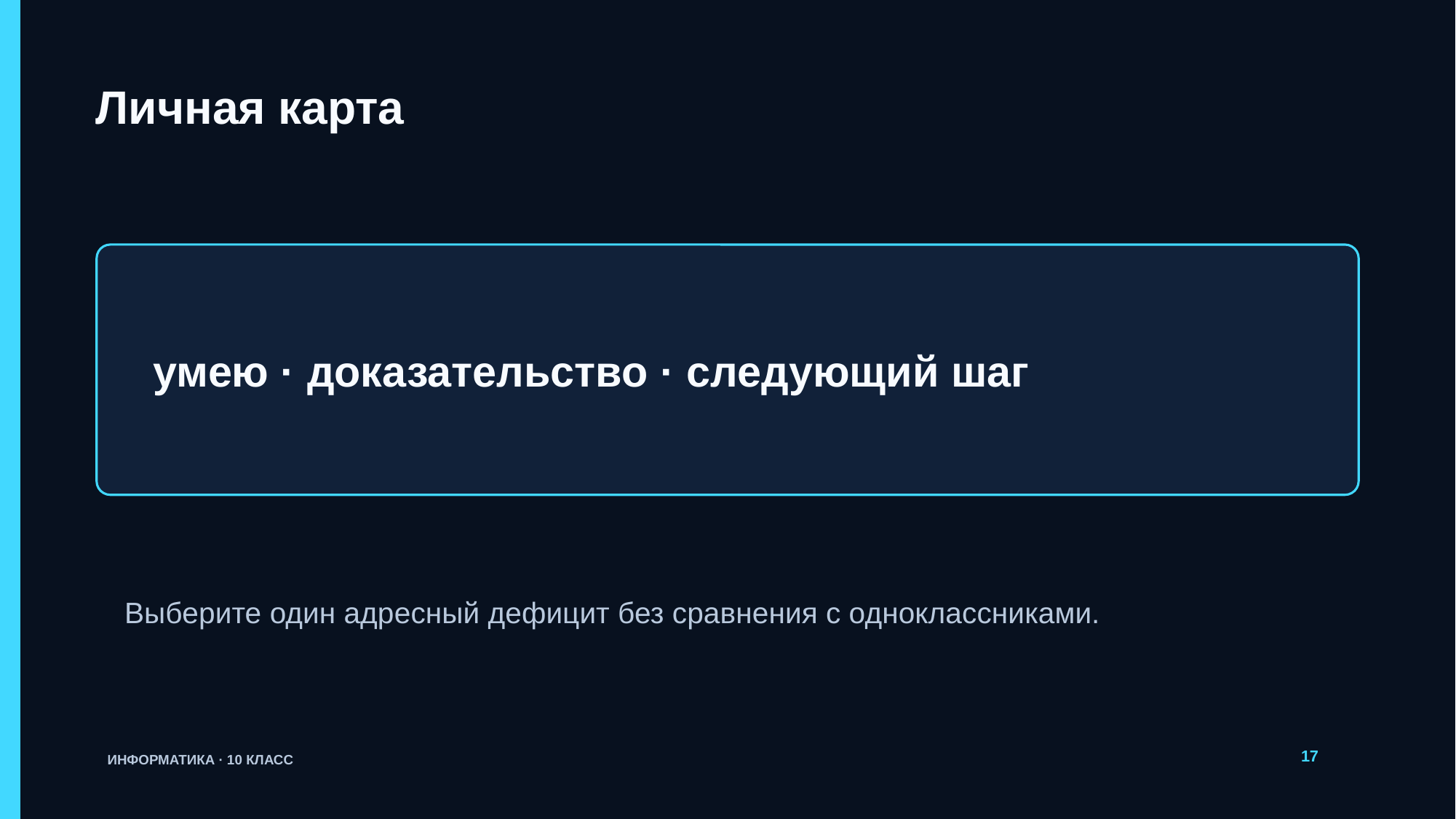

Личная карта

умею · доказательство · следующий шаг
Выберите один адресный дефицит без сравнения с одноклассниками.
17
ИНФОРМАТИКА · 10 КЛАСС